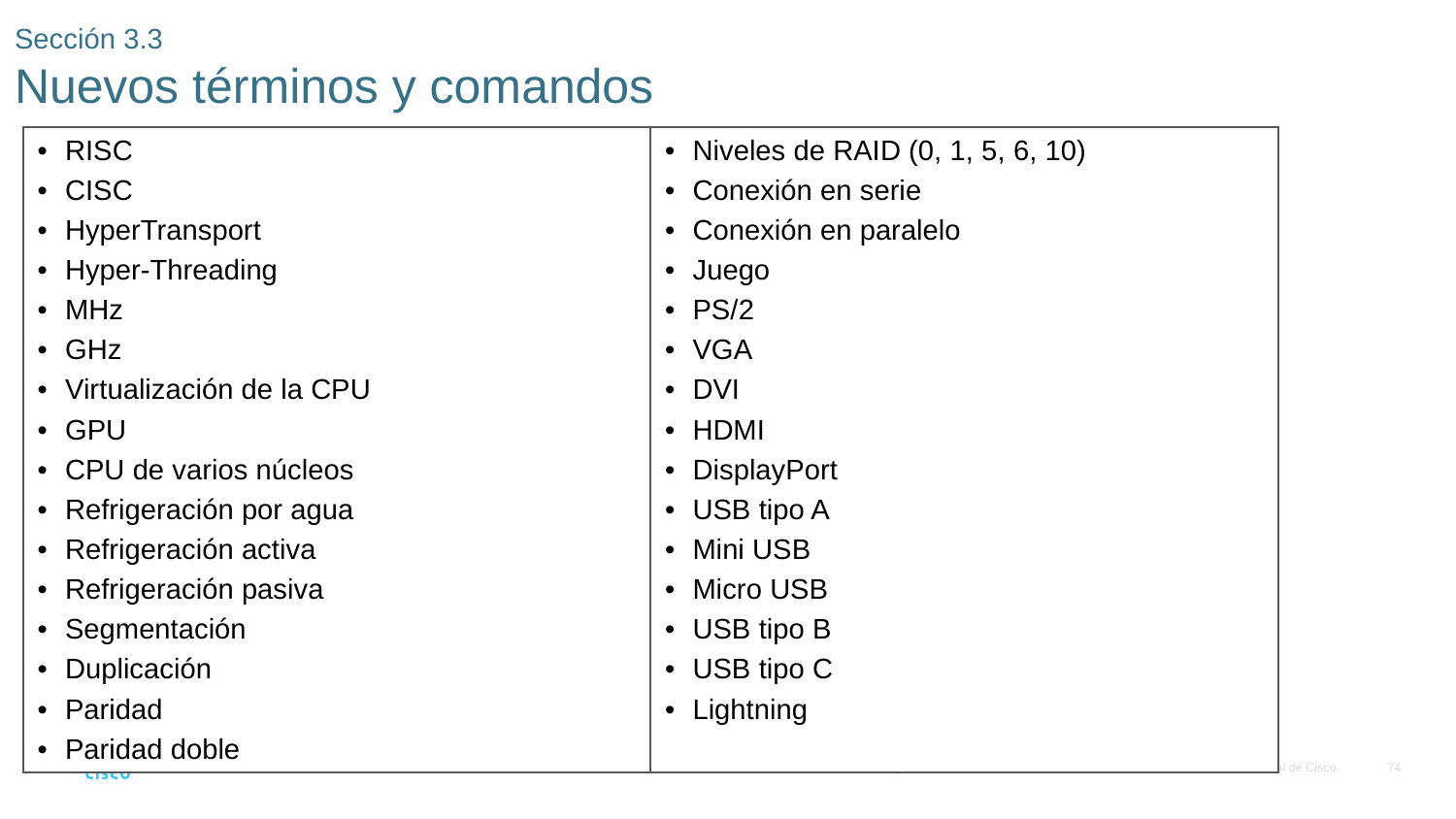

# Sección 3.3 Nuevos términos y comandos
| ⁪RISC CISC HyperTransport Hyper-Threading MHz GHz Virtualización de la CPU GPU CPU de varios núcleos Refrigeración por agua Refrigeración activa Refrigeración pasiva Segmentación Duplicación Paridad Paridad doble | Niveles de RAID (0, 1, 5, 6, 10) Conexión en serie Conexión en paralelo Juego PS/2 VGA DVI HDMI DisplayPort USB tipo A Mini USB Micro USB USB tipo B USB tipo C Lightning |
| --- | --- |